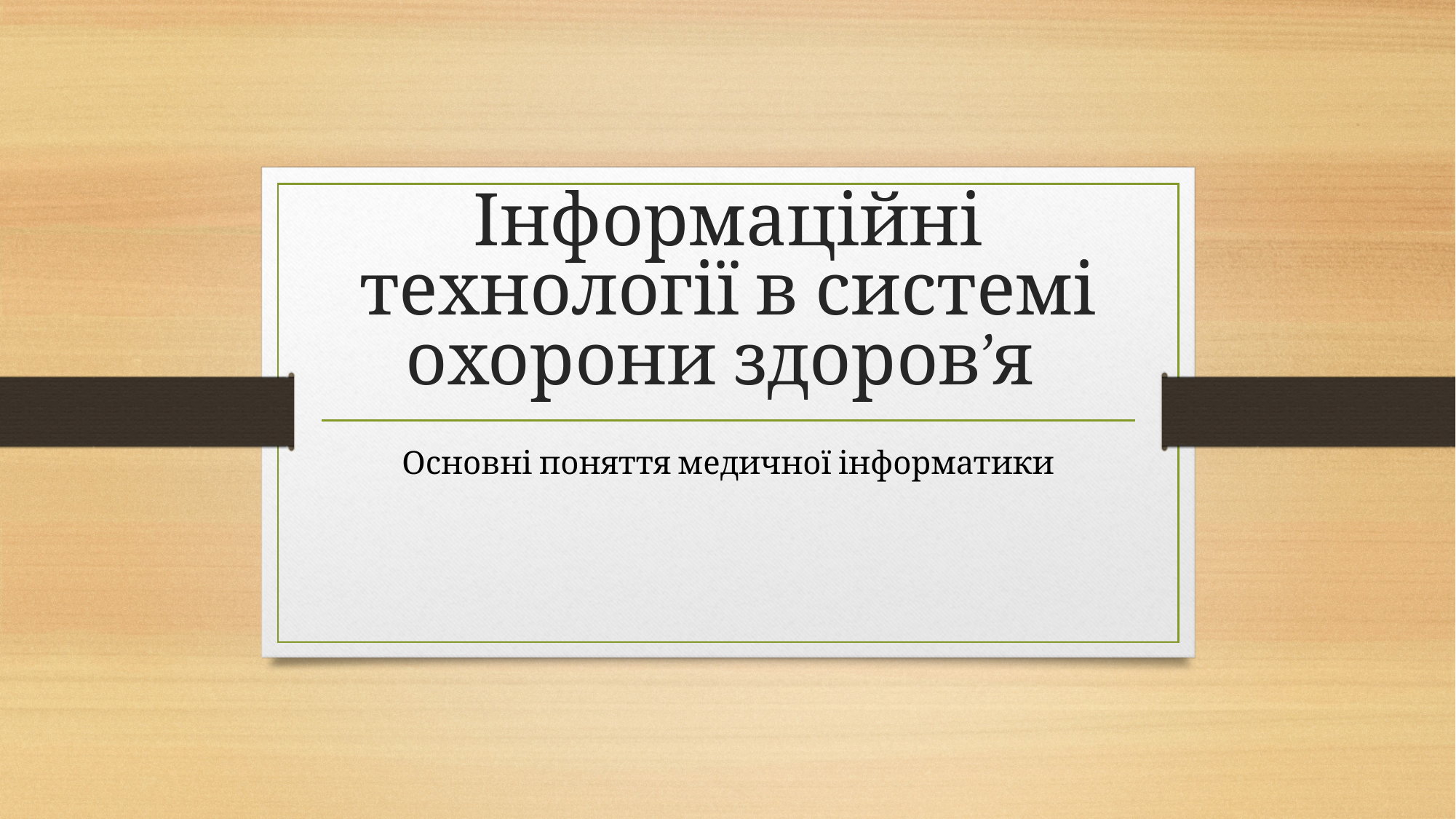

# Інформаційні технології в системі охорони здоров’я
Основні поняття медичної інформатики